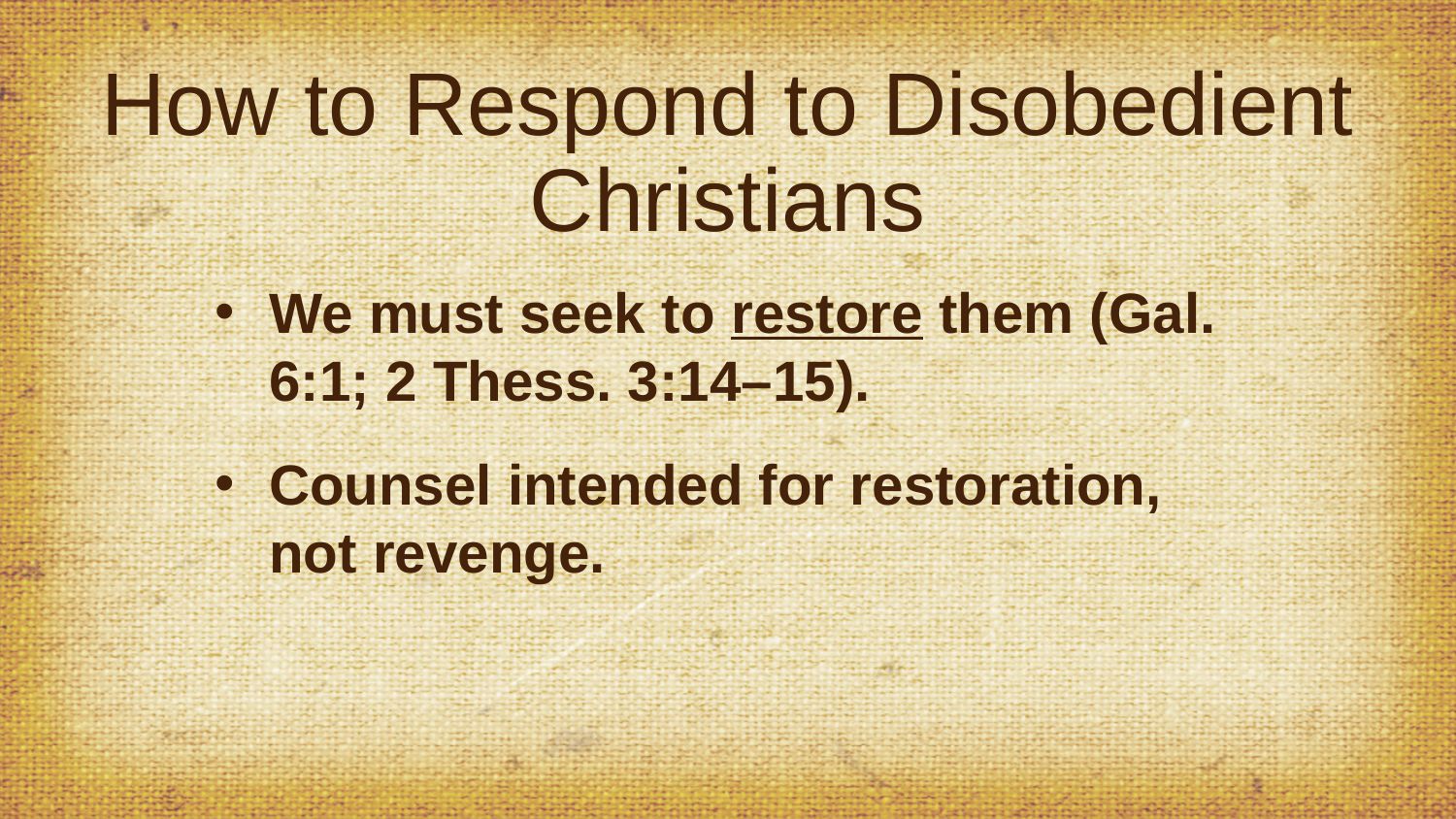

# How to Respond to Disobedient Christians
We must seek to restore them (Gal. 6:1; 2 Thess. 3:14–15).
Counsel intended for restoration, not revenge.